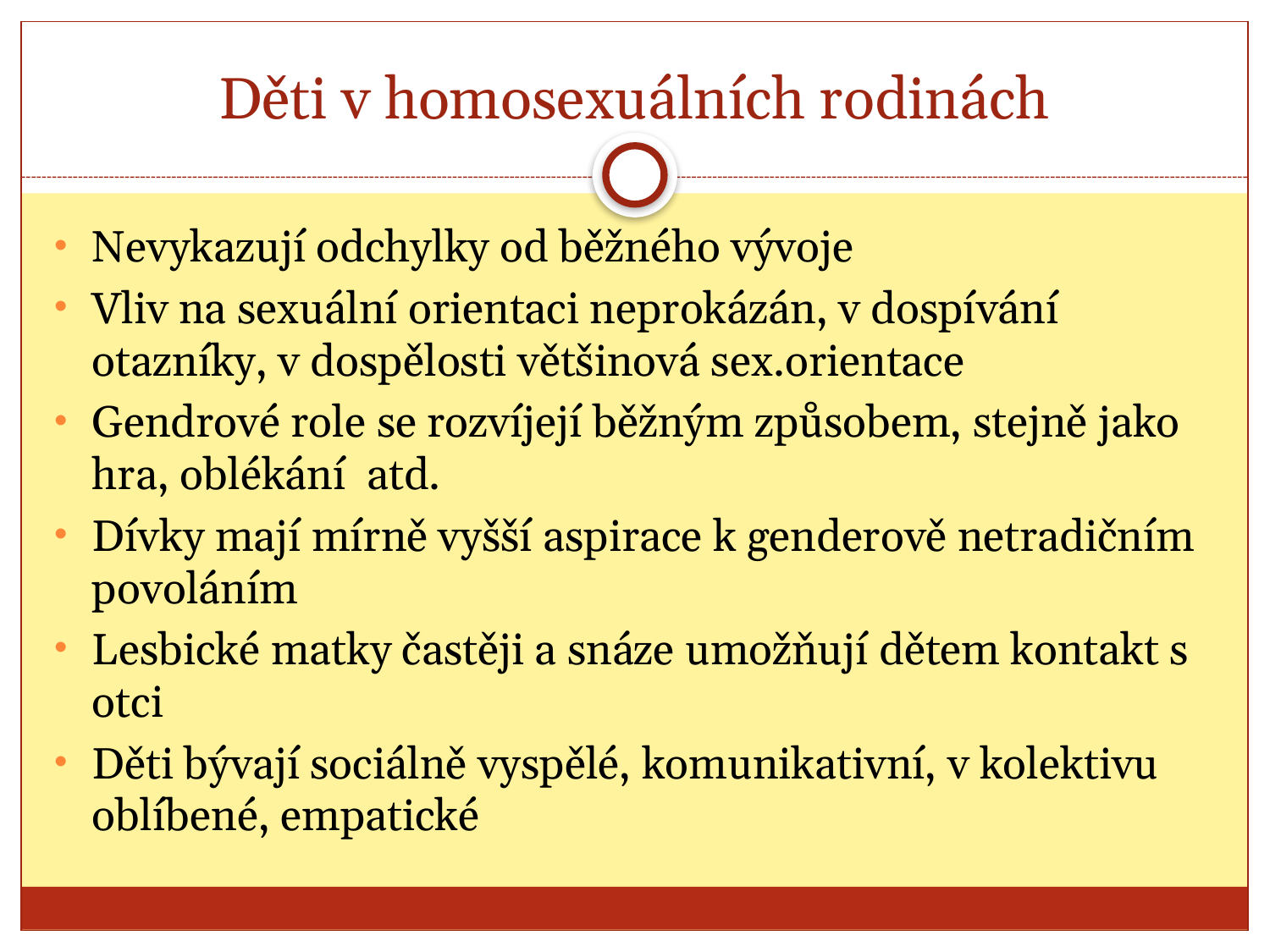

# Děti v homosexuálních rodinách
Nevykazují odchylky od běžného vývoje
Vliv na sexuální orientaci neprokázán, v dospívání otazníky, v dospělosti většinová sex.orientace
Gendrové role se rozvíjejí běžným způsobem, stejně jako hra, oblékání  atd.
Dívky mají mírně vyšší aspirace k genderově netradičním povoláním
Lesbické matky častěji a snáze umožňují dětem kontakt s otci
Děti bývají sociálně vyspělé, komunikativní, v kolektivu oblíbené, empatické